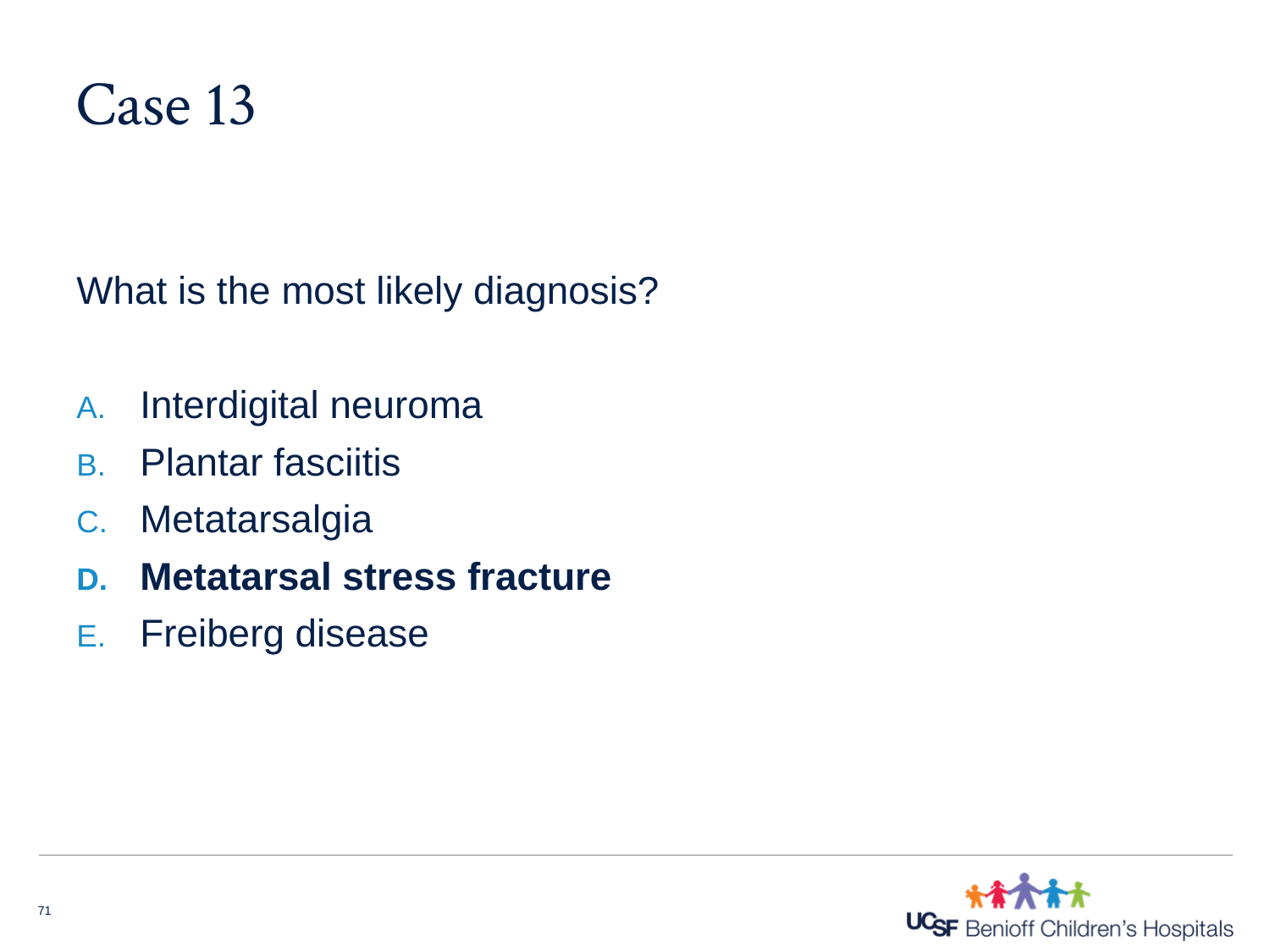

# Case 13
What is the most likely diagnosis?

Interdigital neuroma
Plantar fasciitis
Metatarsalgia
Metatarsal stress fracture
Freiberg disease

71